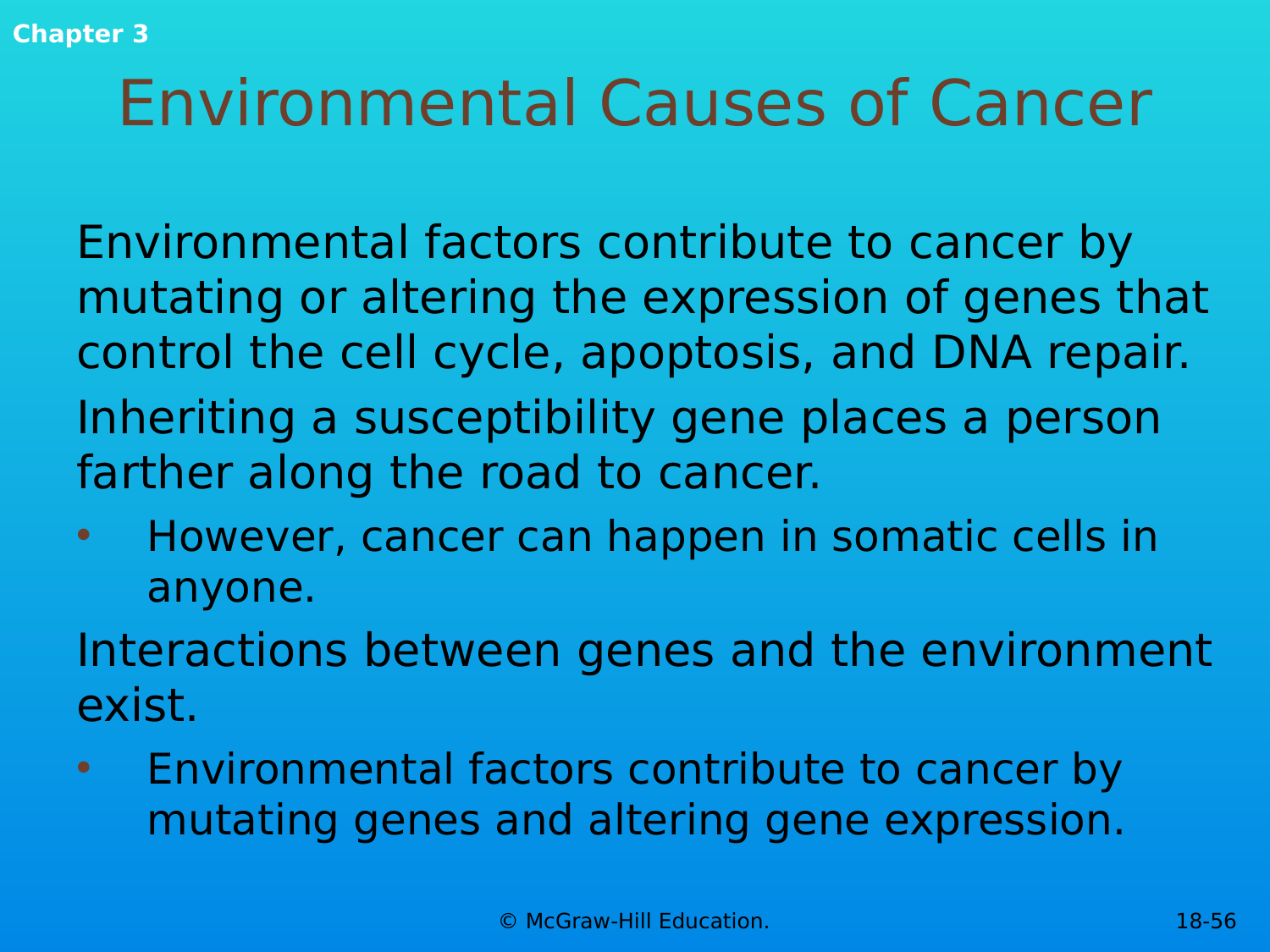

# Environmental Causes of Cancer
Environmental factors contribute to cancer by mutating or altering the expression of genes that control the cell cycle, apoptosis, and DNA repair.
Inheriting a susceptibility gene places a person farther along the road to cancer.
However, cancer can happen in somatic cells in anyone.
Interactions between genes and the environment exist.
Environmental factors contribute to cancer by mutating genes and altering gene expression.